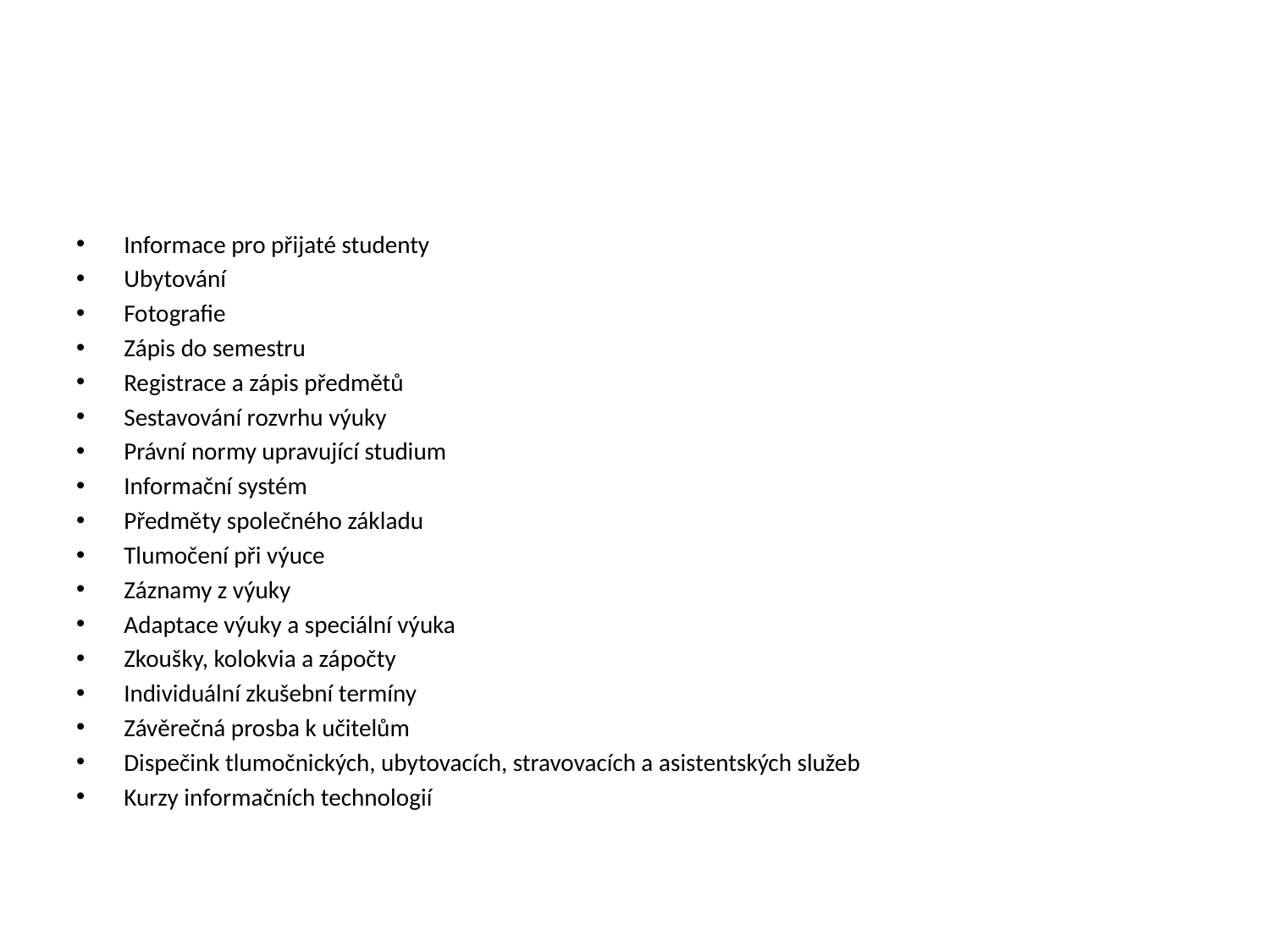

#
Informace pro přijaté studenty
Ubytování
Fotografie
Zápis do semestru
Registrace a zápis předmětů
Sestavování rozvrhu výuky
Právní normy upravující studium
Informační systém
Předměty společného základu
Tlumočení při výuce
Záznamy z výuky
Adaptace výuky a speciální výuka
Zkoušky, kolokvia a zápočty
Individuální zkušební termíny
Závěrečná prosba k učitelům
Dispečink tlumočnických, ubytovacích, stravovacích a asistentských služeb
Kurzy informačních technologií